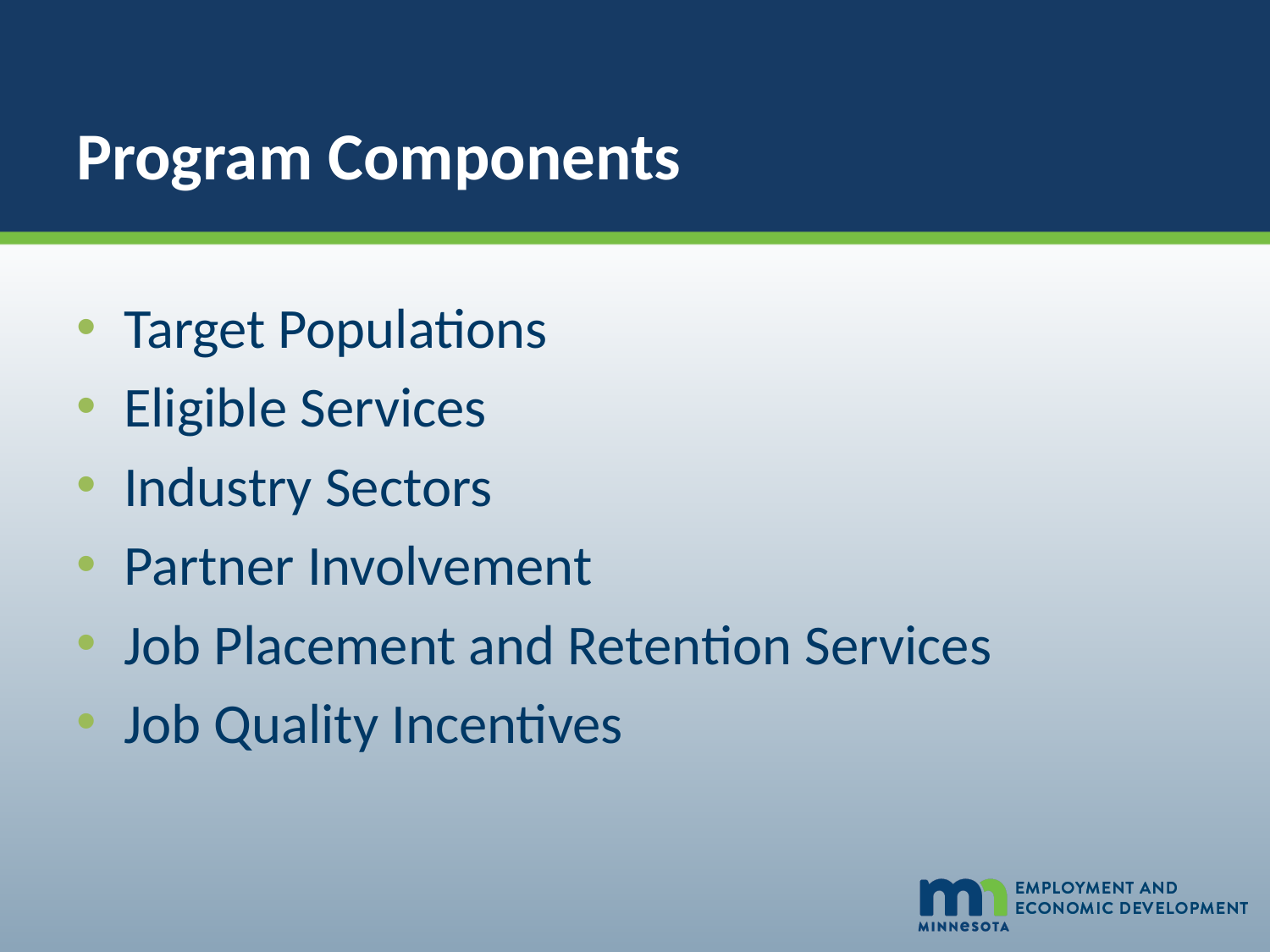

# Program Components
Target Populations
Eligible Services
Industry Sectors
Partner Involvement
Job Placement and Retention Services
Job Quality Incentives